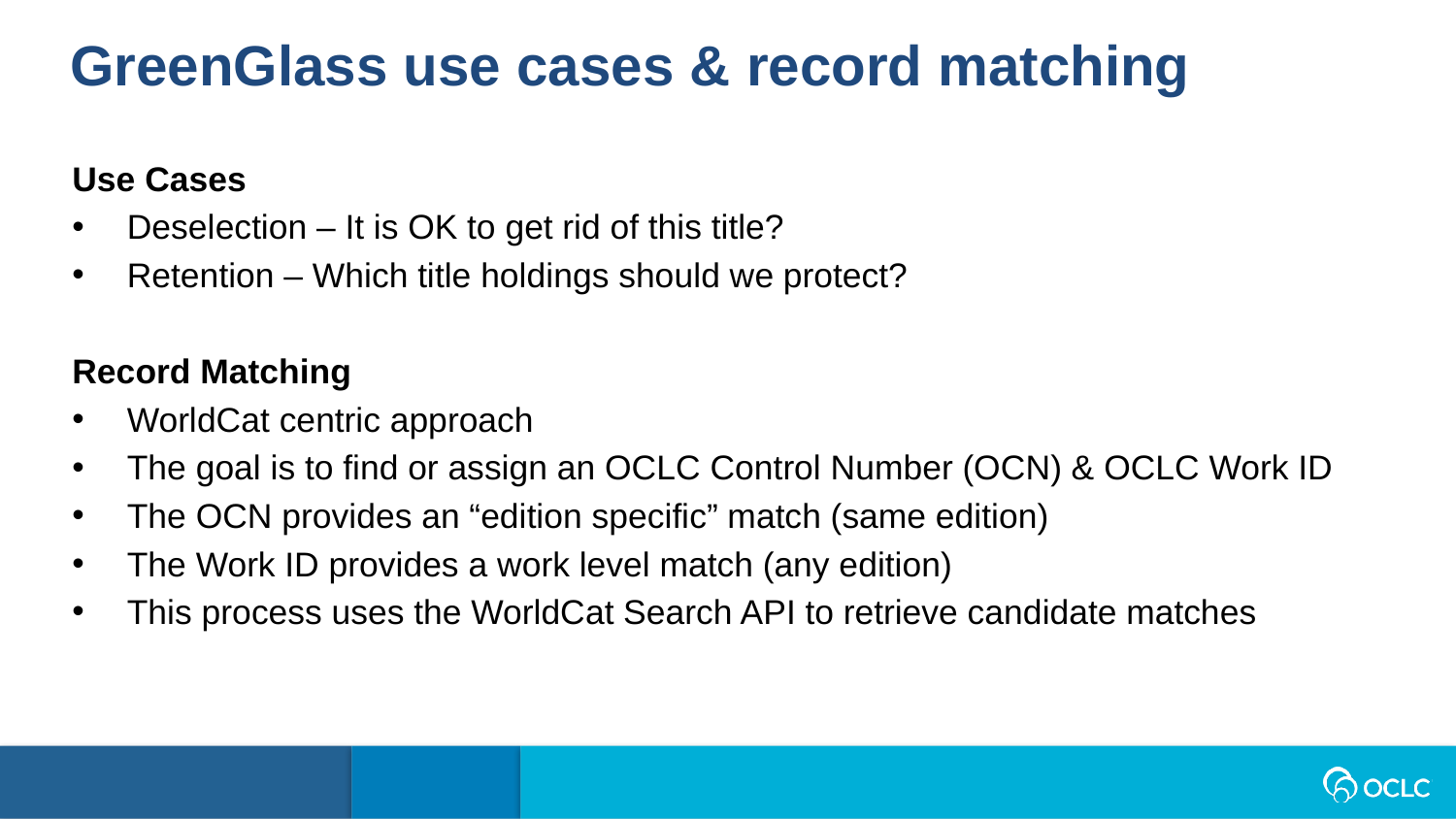

GreenGlass use cases & record matching

Use Cases
Deselection – It is OK to get rid of this title?
Retention – Which title holdings should we protect?

Record Matching
WorldCat centric approach
The goal is to find or assign an OCLC Control Number (OCN) & OCLC Work ID
The OCN provides an “edition specific” match (same edition)
The Work ID provides a work level match (any edition)
This process uses the WorldCat Search API to retrieve candidate matches